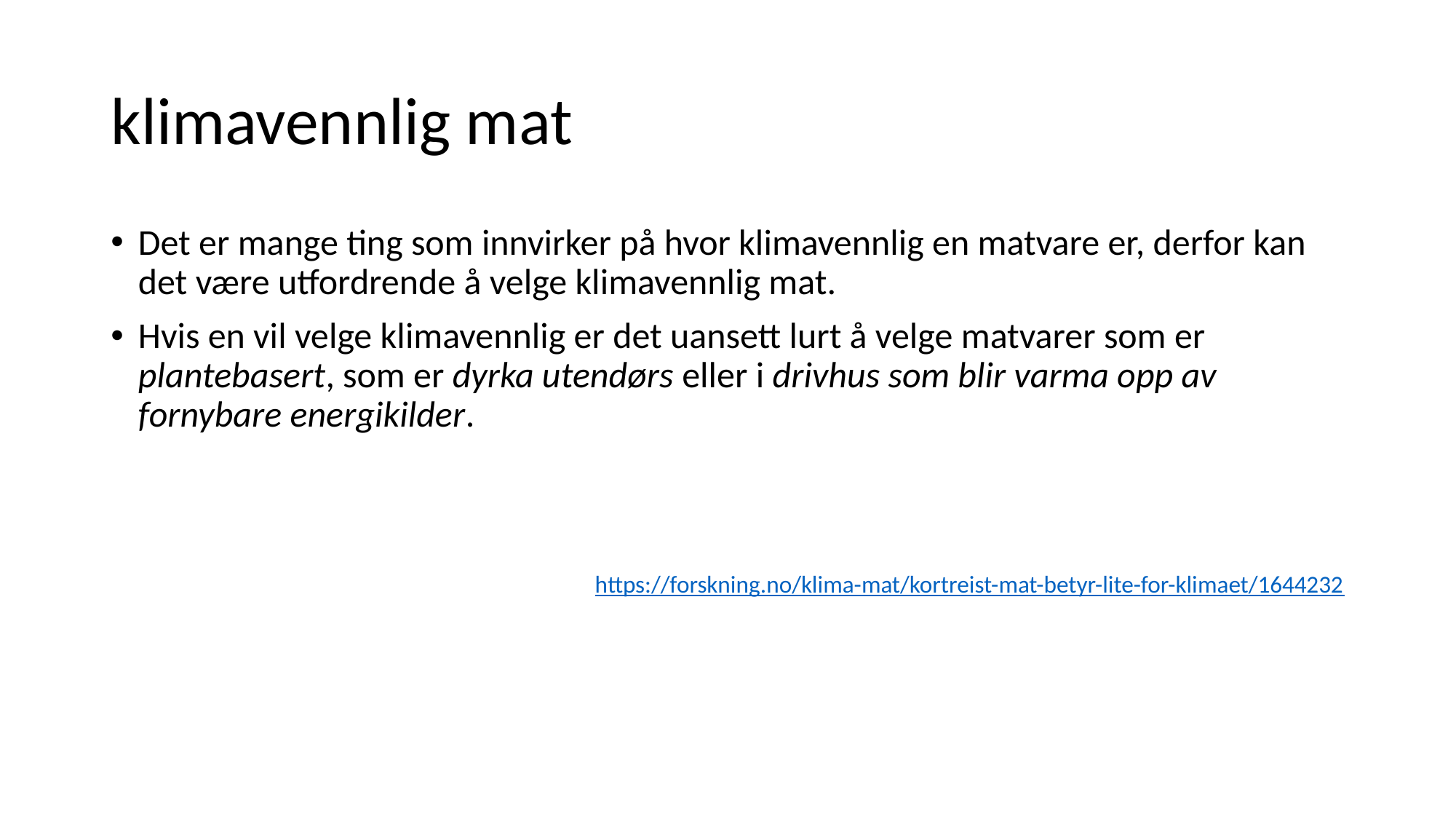

# klimavennlig mat
Det er mange ting som innvirker på hvor klimavennlig en matvare er, derfor kan det være utfordrende å velge klimavennlig mat.
Hvis en vil velge klimavennlig er det uansett lurt å velge matvarer som er plantebasert, som er dyrka utendørs eller i drivhus som blir varma opp av fornybare energikilder.

https://forskning.no/klima-mat/kortreist-mat-betyr-lite-for-klimaet/1644232